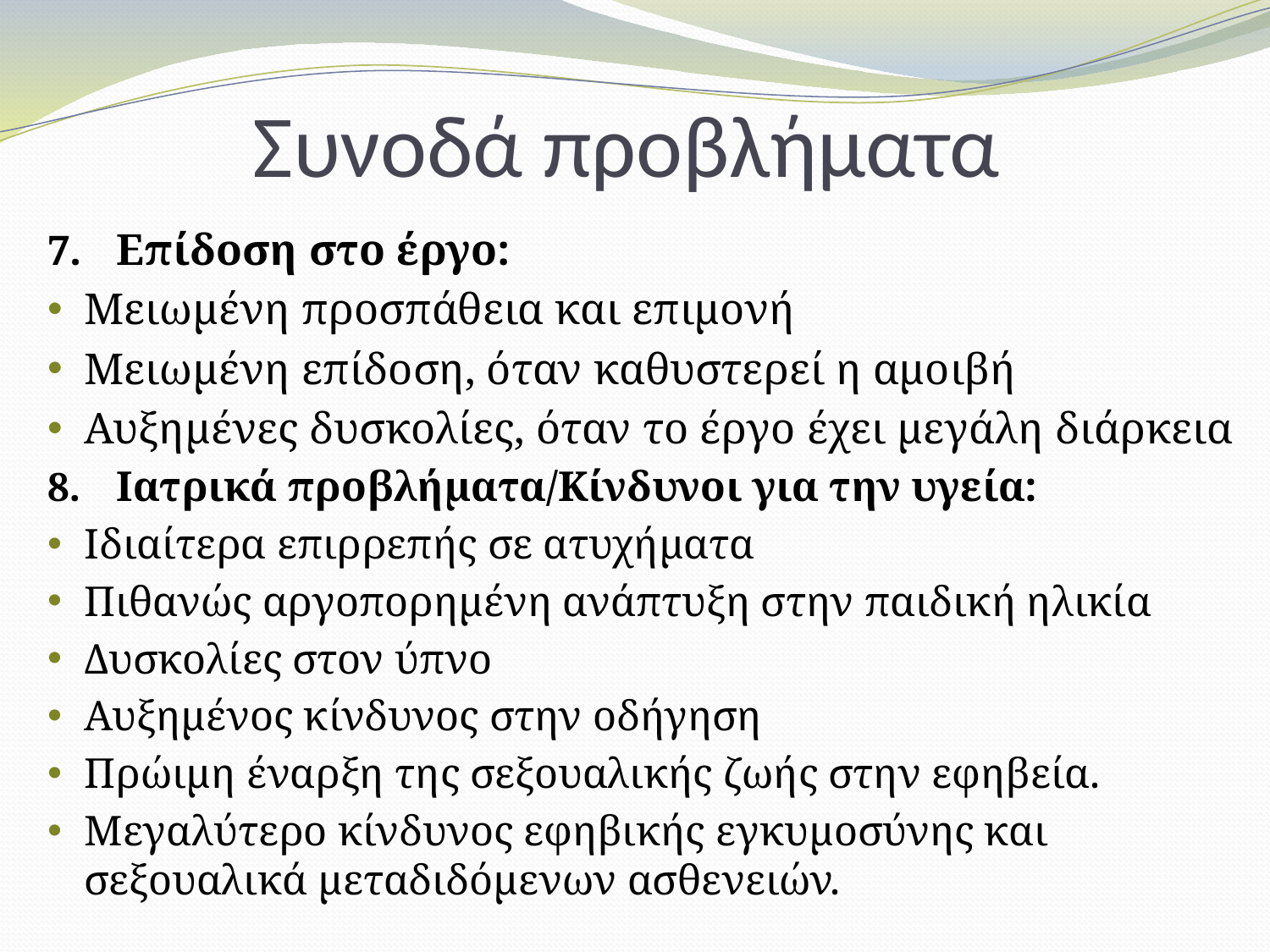

# Συνοδά προβλήματα
Επίδοση στο έργο:
Μειωμένη προσπάθεια και επιμονή
Μειωμένη επίδοση, όταν καθυστερεί η αμοιβή
Αυξημένες δυσκολίες, όταν το έργο έχει μεγάλη διάρκεια
Ιατρικά προβλήματα/Κίνδυνοι για την υγεία:
Ιδιαίτερα επιρρεπής σε ατυχήματα
Πιθανώς αργοπορημένη ανάπτυξη στην παιδική ηλικία
Δυσκολίες στον ύπνο
Αυξημένος κίνδυνος στην οδήγηση
Πρώιμη έναρξη της σεξουαλικής ζωής στην εφηβεία.
Μεγαλύτερο κίνδυνος εφηβικής εγκυμοσύνης και σεξουαλικά μεταδιδόμενων ασθενειών.